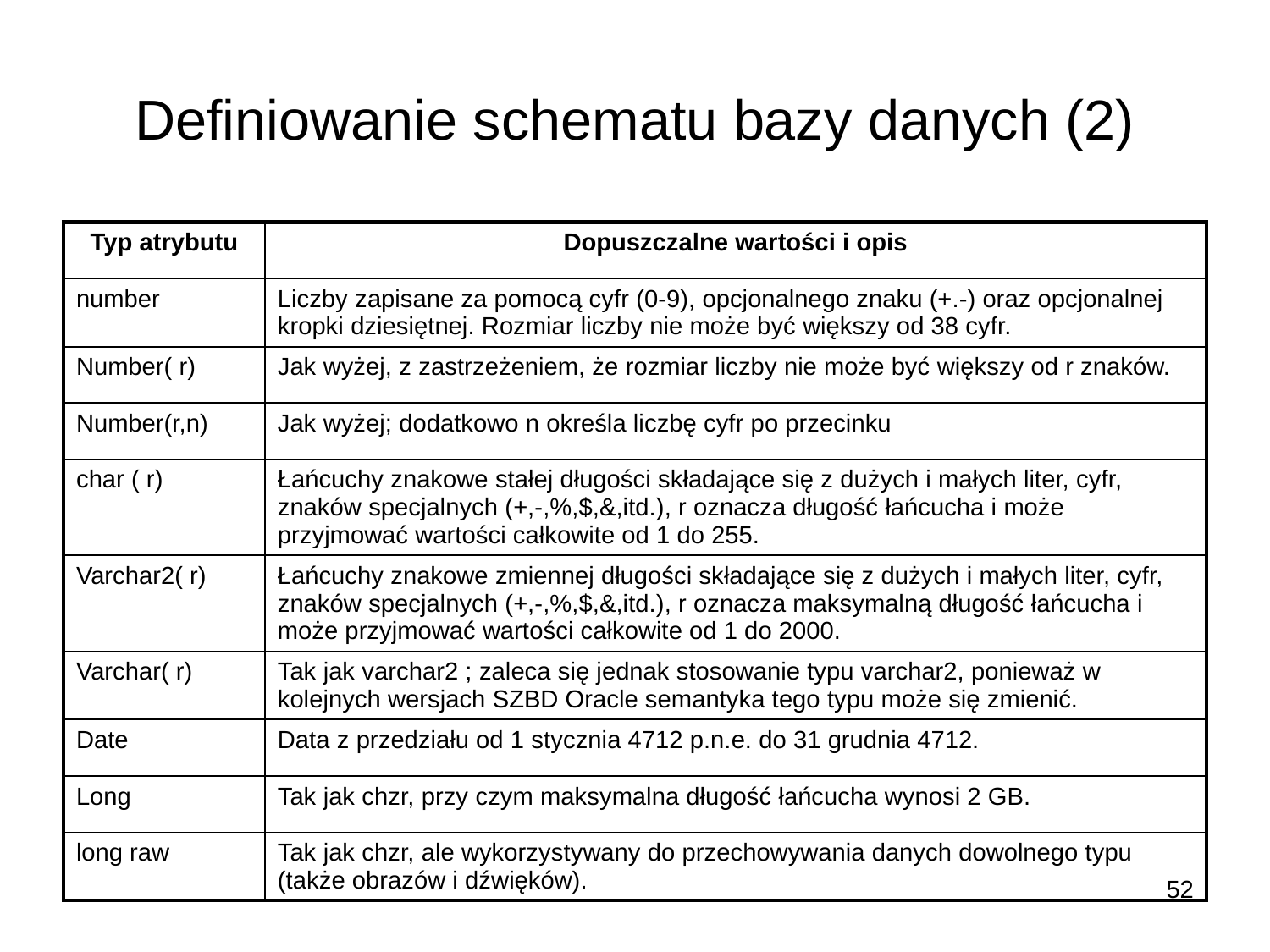

# Definiowanie schematu bazy danych (2)
| Typ atrybutu | Dopuszczalne wartości i opis |
| --- | --- |
| number | Liczby zapisane za pomocą cyfr (0-9), opcjonalnego znaku (+.-) oraz opcjonalnej kropki dziesiętnej. Rozmiar liczby nie może być większy od 38 cyfr. |
| Number( r) | Jak wyżej, z zastrzeżeniem, że rozmiar liczby nie może być większy od r znaków. |
| Number(r,n) | Jak wyżej; dodatkowo n określa liczbę cyfr po przecinku |
| char ( r) | Łańcuchy znakowe stałej długości składające się z dużych i małych liter, cyfr, znaków specjalnych (+,-,%,$,&,itd.), r oznacza długość łańcucha i może przyjmować wartości całkowite od 1 do 255. |
| Varchar2( r) | Łańcuchy znakowe zmiennej długości składające się z dużych i małych liter, cyfr, znaków specjalnych (+,-,%,$,&,itd.), r oznacza maksymalną długość łańcucha i może przyjmować wartości całkowite od 1 do 2000. |
| Varchar( r) | Tak jak varchar2 ; zaleca się jednak stosowanie typu varchar2, ponieważ w kolejnych wersjach SZBD Oracle semantyka tego typu może się zmienić. |
| Date | Data z przedziału od 1 stycznia 4712 p.n.e. do 31 grudnia 4712. |
| Long | Tak jak chzr, przy czym maksymalna długość łańcucha wynosi 2 GB. |
| long raw | Tak jak chzr, ale wykorzystywany do przechowywania danych dowolnego typu (także obrazów i dźwięków). |
52